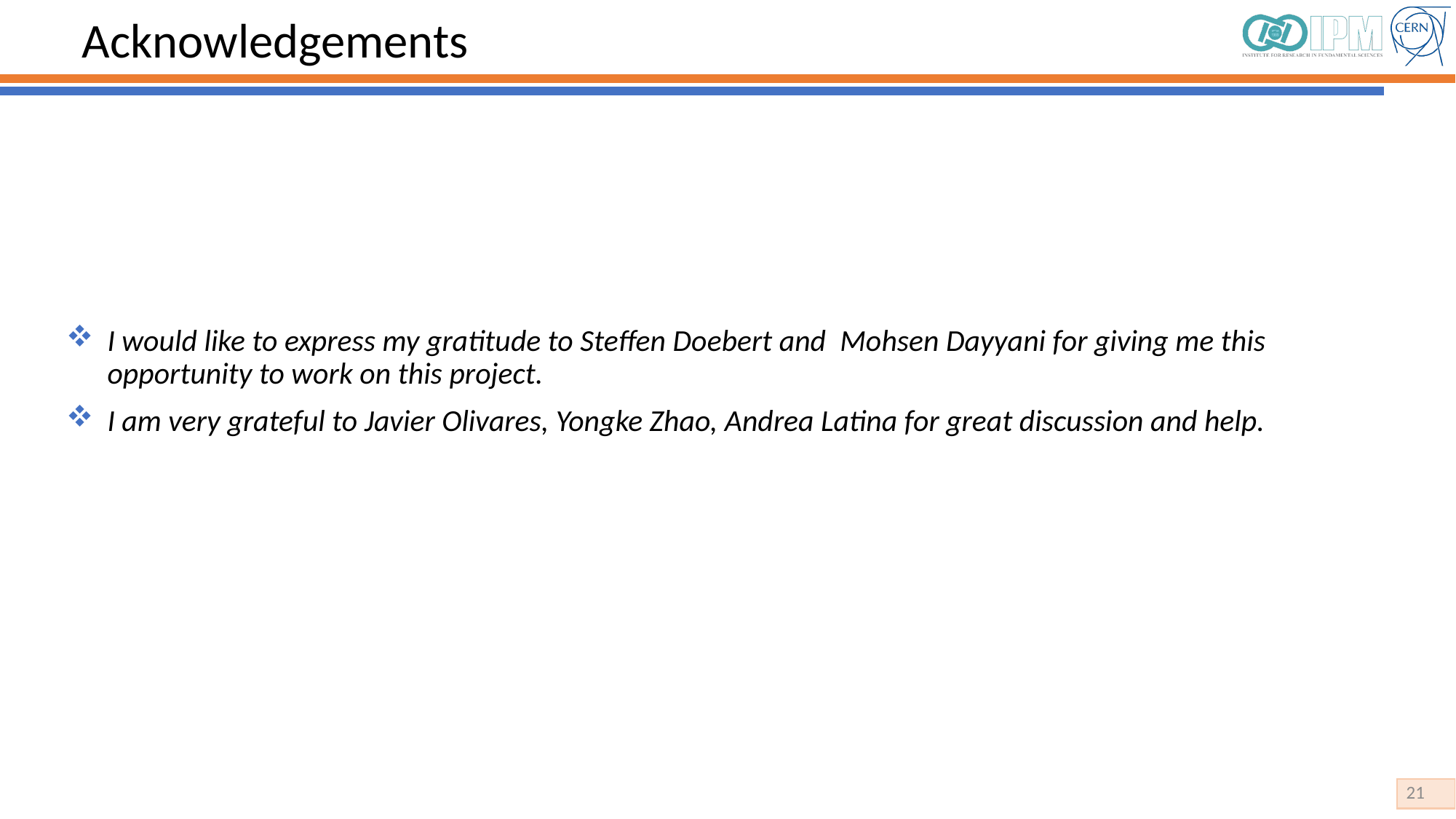

# Acknowledgements
I would like to express my gratitude to Steffen Doebert and  Mohsen Dayyani for giving me this opportunity to work on this project.
I am very grateful to Javier Olivares, Yongke Zhao, Andrea Latina for great discussion and help.
21